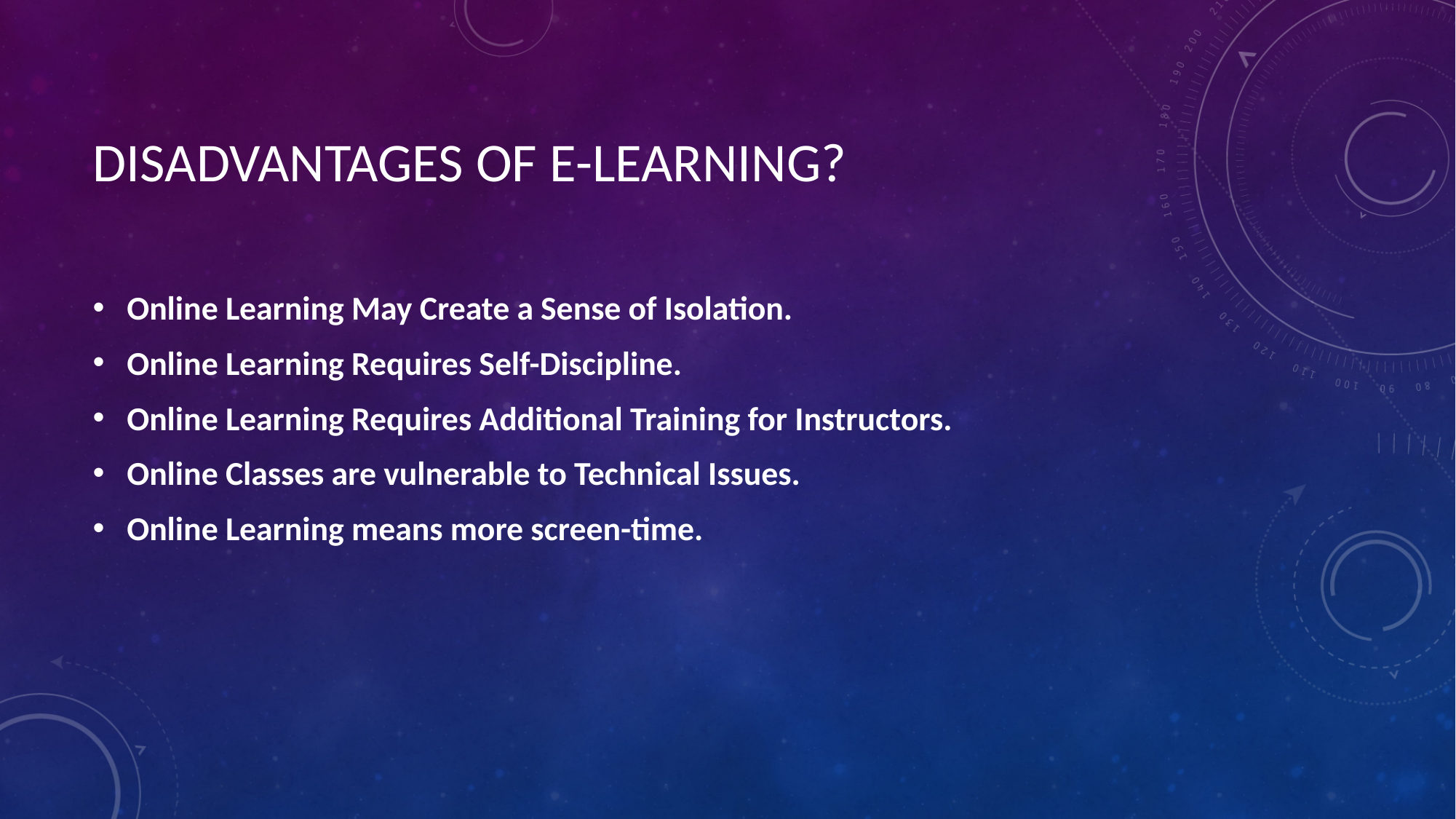

# Disadvantages of e-Learning?

Online Learning May Create a Sense of Isolation.
Online Learning Requires Self-Discipline.
Online Learning Requires Additional Training for Instructors.
Online Classes are vulnerable to Technical Issues.
Online Learning means more screen-time.